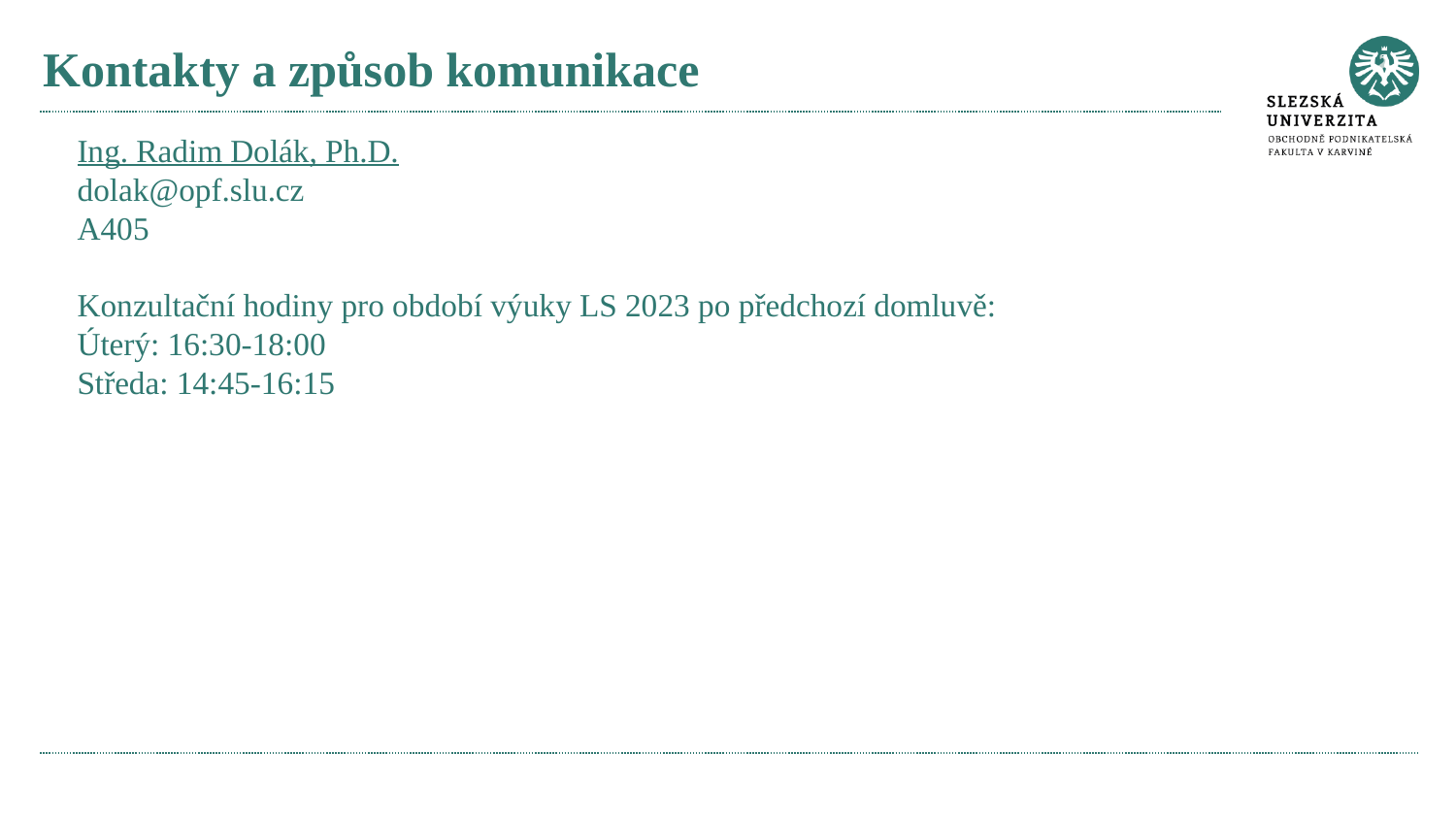

# Kontakty a způsob komunikace
Ing. Radim Dolák, Ph.D.
dolak@opf.slu.cz
A405

Konzultační hodiny pro období výuky LS 2023 po předchozí domluvě:
Úterý: 16:30-18:00
Středa: 14:45-16:15